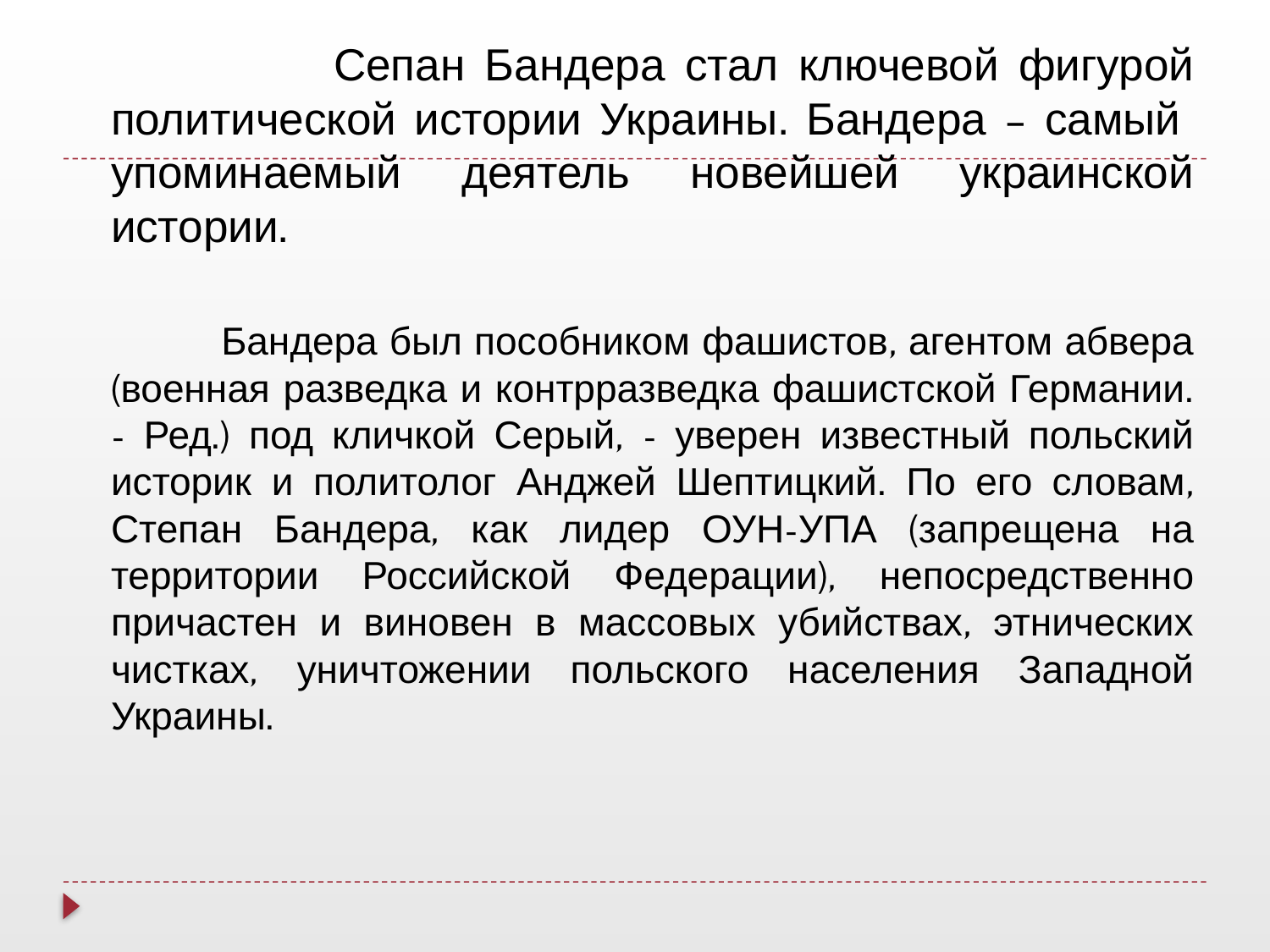

#
             Сепан Бандера стал ключевой фигурой политической истории Украины. Бандера – самый  упоминаемый деятель новейшей украинской истории.

            Бандера был пособником фашистов, агентом абвера (военная разведка и контрразведка фашистской Германии. - Ред.) под кличкой Серый, - уверен известный польский историк и политолог Анджей Шептицкий. По его словам, Степан Бандера, как лидер ОУН-УПА (запрещена на территории Российской Федерации), непосредственно причастен и виновен в массовых убийствах, этнических чистках, уничтожении польского населения Западной Украины.